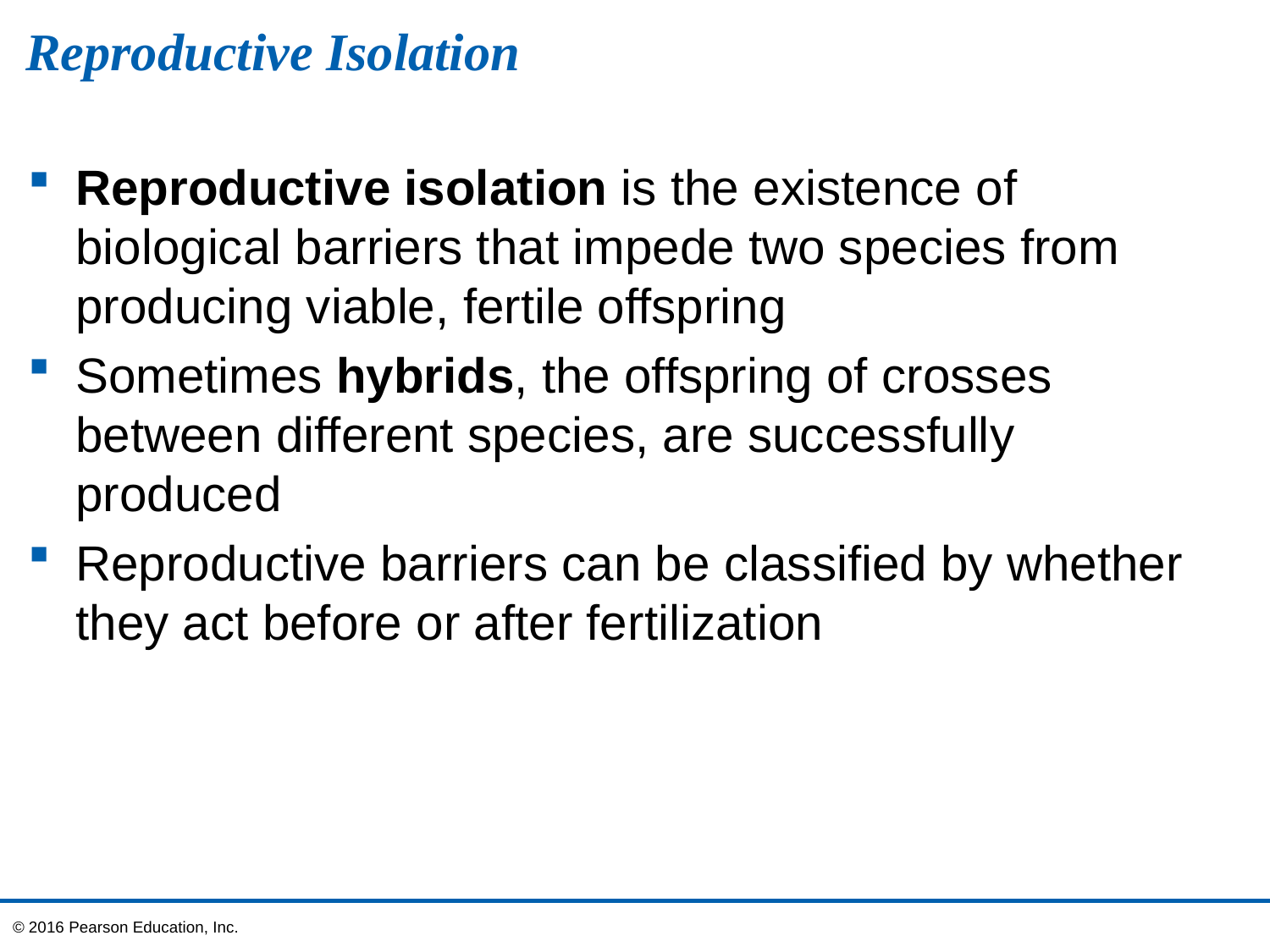

# Reproductive Isolation
Reproductive isolation is the existence of biological barriers that impede two species from producing viable, fertile offspring
Sometimes hybrids, the offspring of crosses between different species, are successfully produced
Reproductive barriers can be classified by whether they act before or after fertilization
© 2016 Pearson Education, Inc.